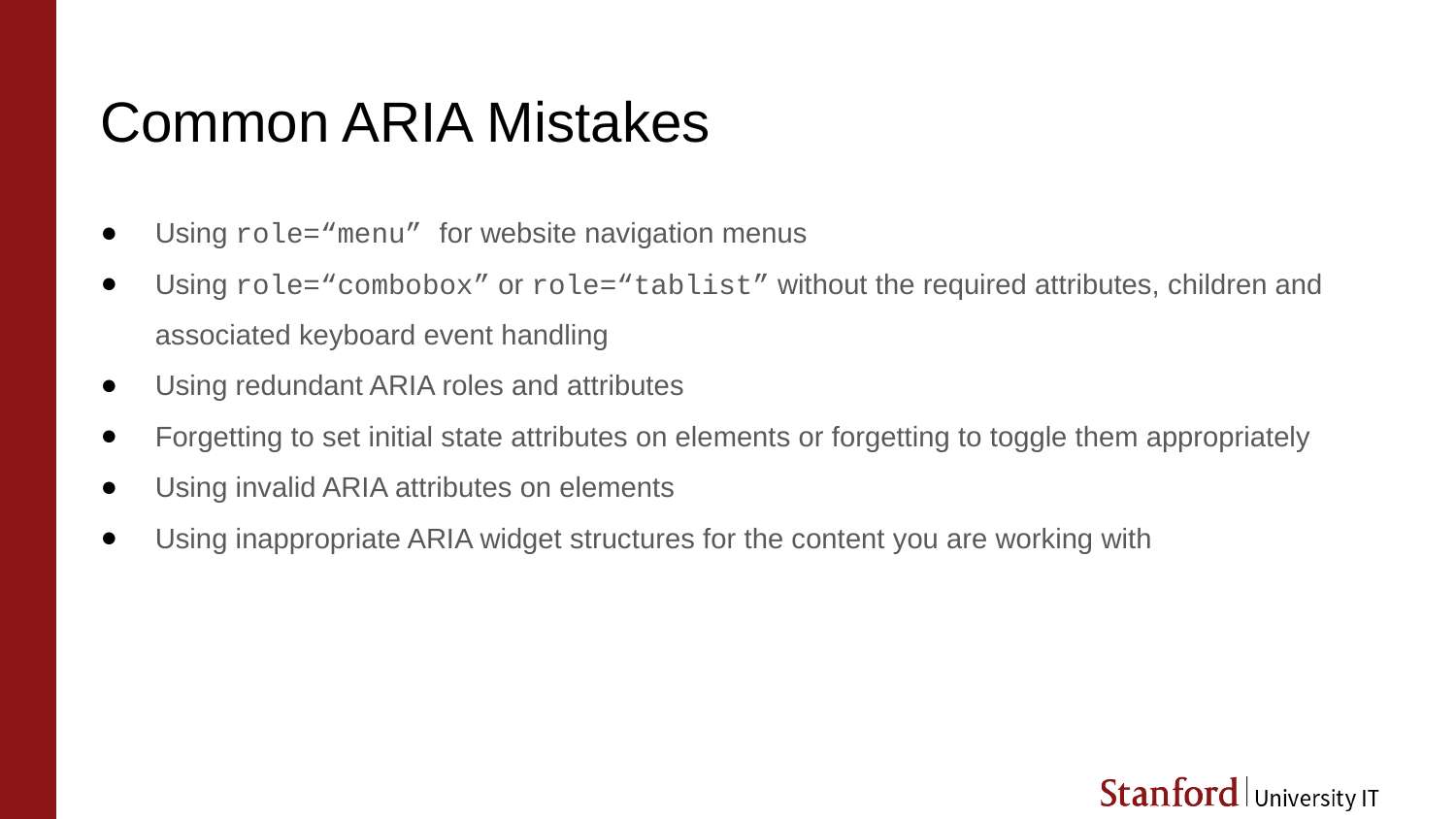

# Common ARIA Mistakes
Using role=“menu” for website navigation menus
Using role=“combobox” or role=“tablist” without the required attributes, children and associated keyboard event handling
Using redundant ARIA roles and attributes
Forgetting to set initial state attributes on elements or forgetting to toggle them appropriately
Using invalid ARIA attributes on elements
Using inappropriate ARIA widget structures for the content you are working with